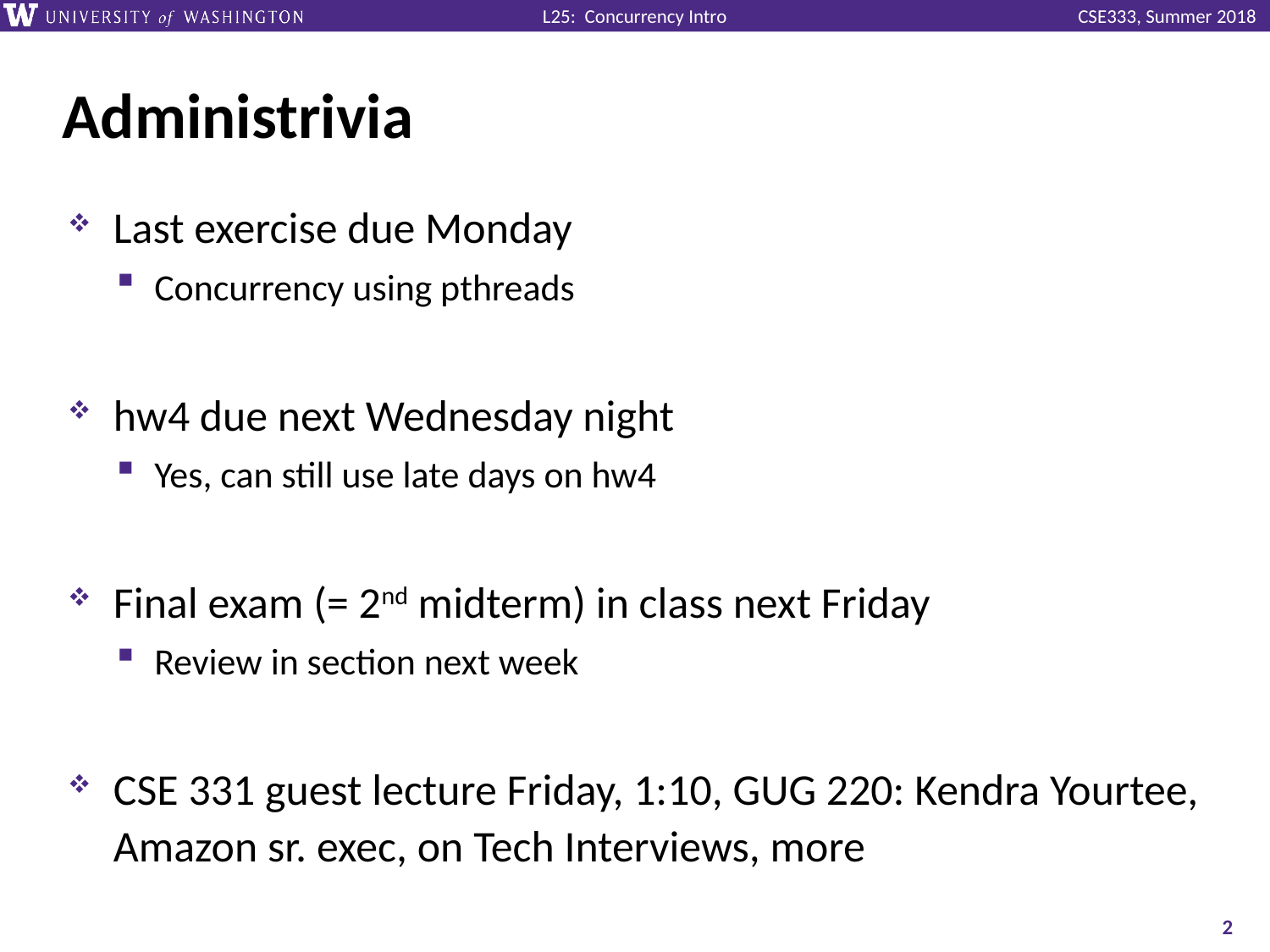

# Administrivia
Last exercise due Monday
Concurrency using pthreads

hw4 due next Wednesday night
Yes, can still use late days on hw4

Final exam (= 2nd midterm) in class next Friday
Review in section next week

CSE 331 guest lecture Friday, 1:10, GUG 220: Kendra Yourtee, Amazon sr. exec, on Tech Interviews, more

2